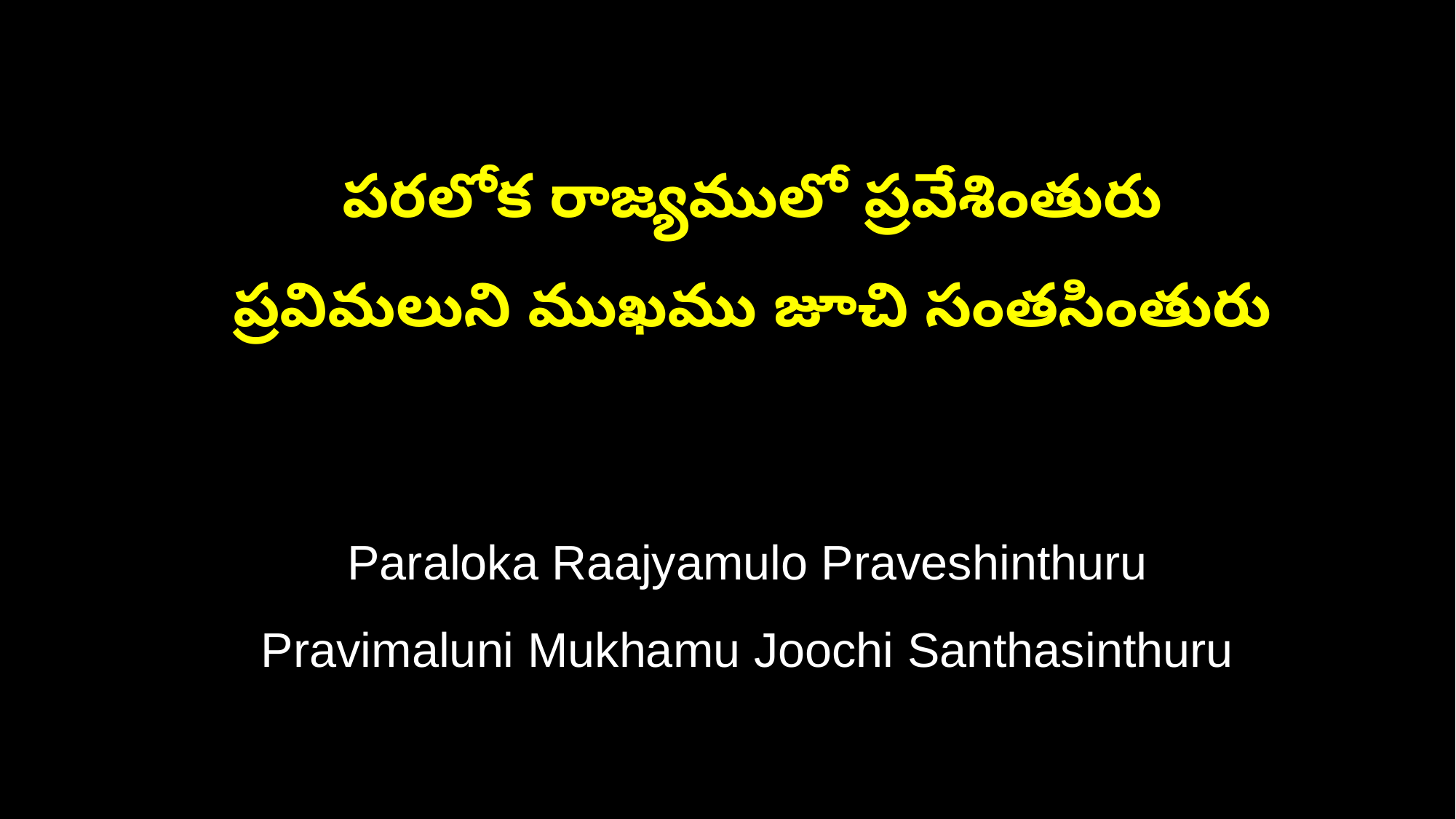

పరలోక రాజ్యములో ప్రవేశింతురు
   ప్రవిమలుని ముఖము జూచి సంతసింతురు
   Paraloka Raajyamulo Praveshinthuru
   Pravimaluni Mukhamu Joochi Santhasinthuru